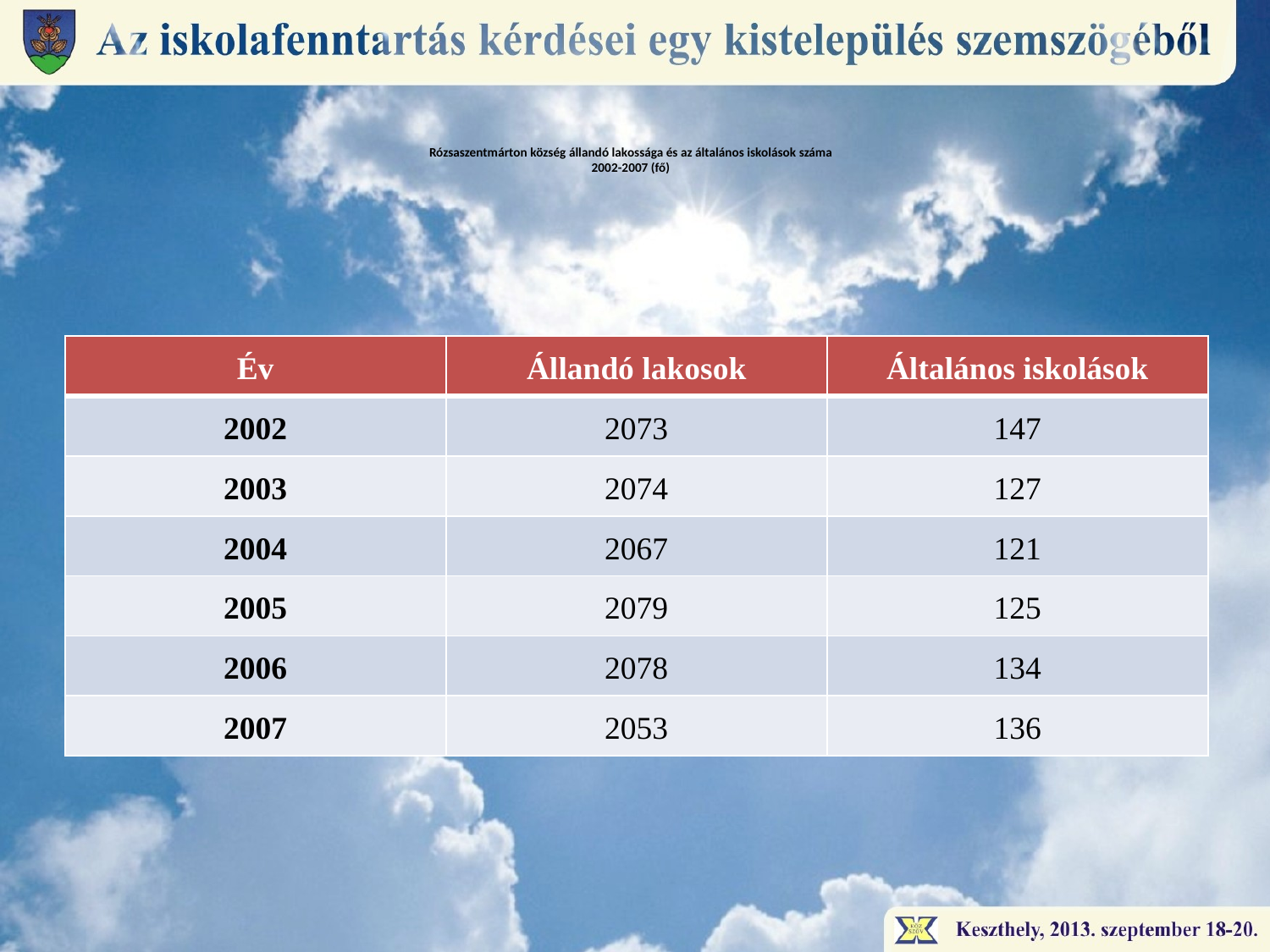

# Rózsaszentmárton község állandó lakossága és az általános iskolások száma 2002-2007 (fő)
| Év | Állandó lakosok | Általános iskolások |
| --- | --- | --- |
| 2002 | 2073 | 147 |
| 2003 | 2074 | 127 |
| 2004 | 2067 | 121 |
| 2005 | 2079 | 125 |
| 2006 | 2078 | 134 |
| 2007 | 2053 | 136 |